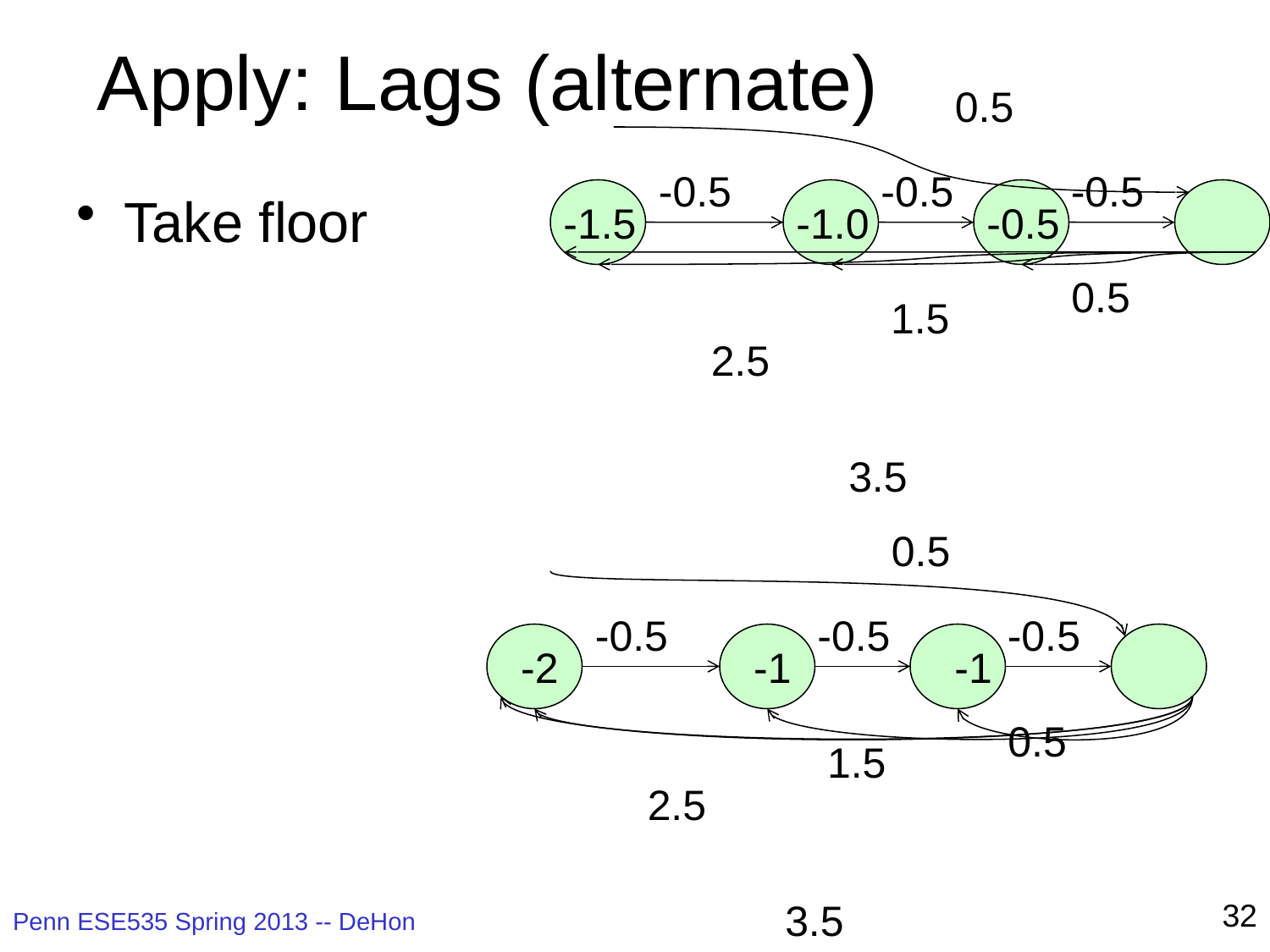

# Apply: Lags (alternate)
0.5
-0.5
-0.5
-0.5

0.5
1.5
2.5
3.5
-1.5
-1.0
-0.5
Take floor
0.5
-0.5
-0.5
-0.5

0.5
1.5
2.5
3.5
-2
-1
-1
32
Penn ESE535 Spring 2013 -- DeHon